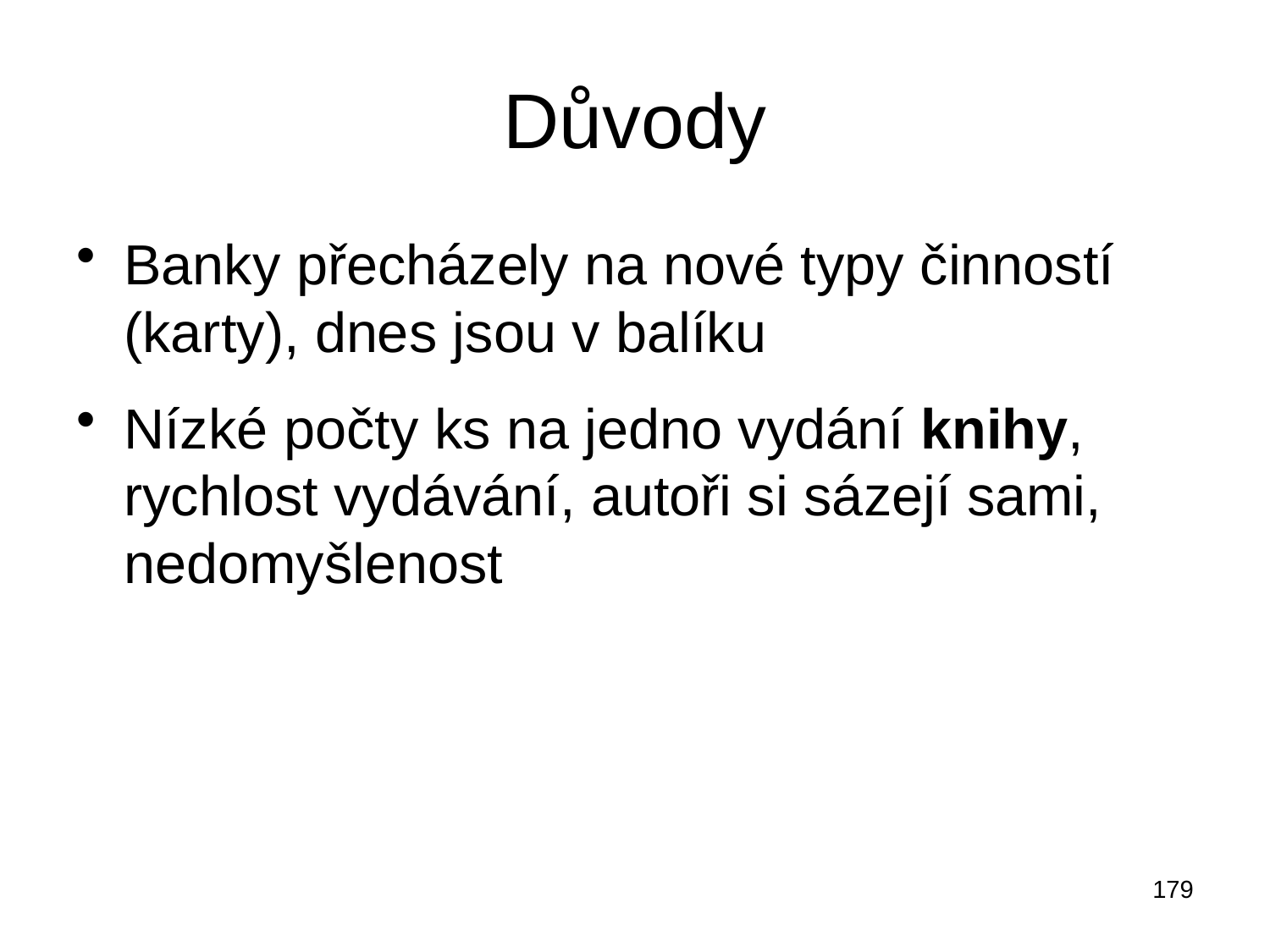

# Důvody
Banky přecházely na nové typy činností (karty), dnes jsou v balíku
Nízké počty ks na jedno vydání knihy, rychlost vydávání, autoři si sázejí sami, nedomyšlenost
179